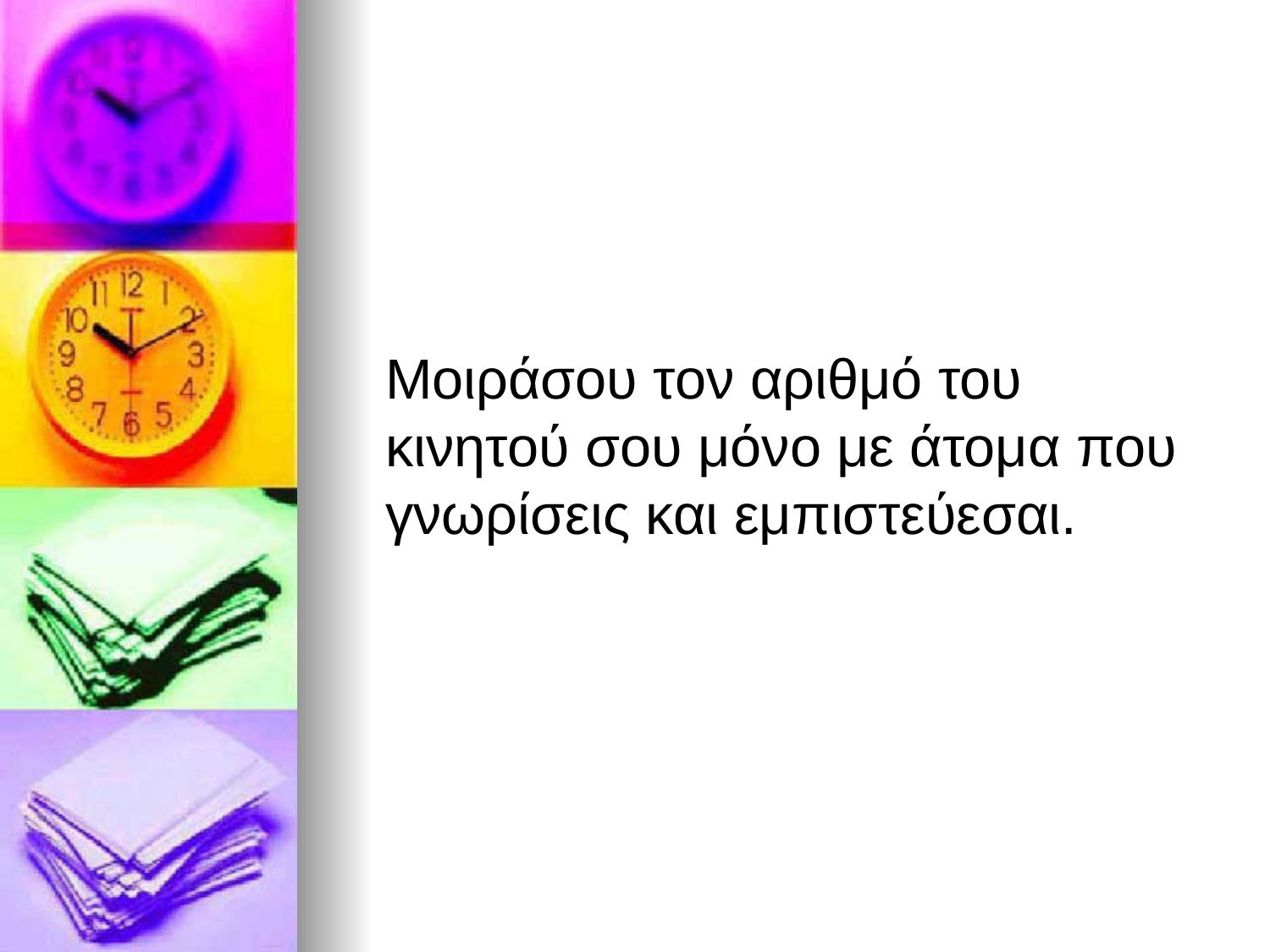

Μοιράσου τον αριθμό του κινητού σου μόνο με άτομα που γνωρίσεις και εμπιστεύεσαι.